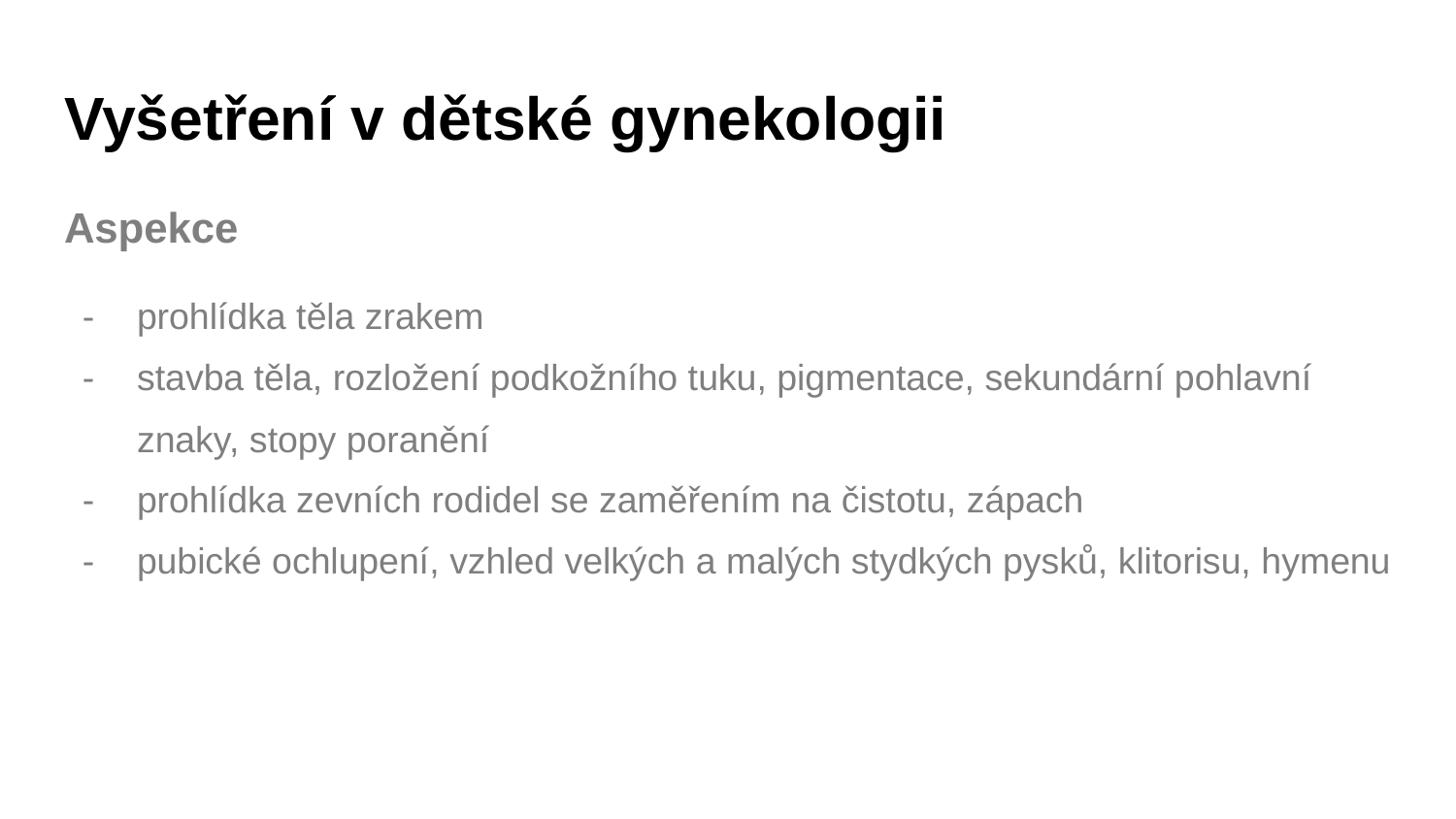

# Vyšetření v dětské gynekologii
Aspekce
prohlídka těla zrakem
stavba těla, rozložení podkožního tuku, pigmentace, sekundární pohlavní znaky, stopy poranění
prohlídka zevních rodidel se zaměřením na čistotu, zápach
pubické ochlupení, vzhled velkých a malých stydkých pysků, klitorisu, hymenu